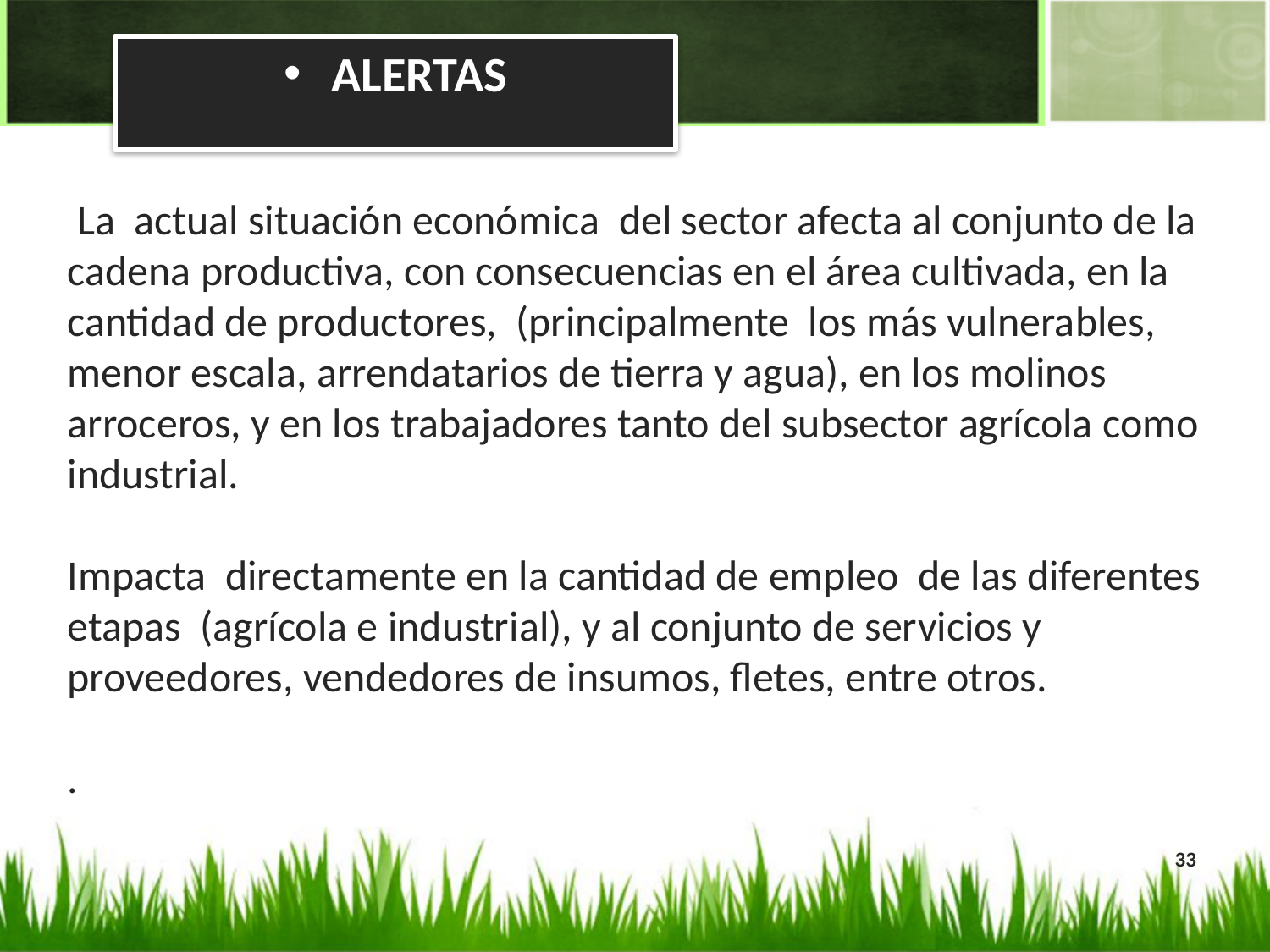

ALERTAS
 La  actual situación económica  del sector afecta al conjunto de la cadena productiva, con consecuencias en el área cultivada, en la cantidad de productores,  (principalmente  los más vulnerables, menor escala, arrendatarios de tierra y agua), en los molinos arroceros, y en los trabajadores tanto del subsector agrícola como industrial.

Impacta  directamente en la cantidad de empleo  de las diferentes etapas  (agrícola e industrial), y al conjunto de servicios y proveedores, vendedores de insumos, fletes, entre otros.

.
33